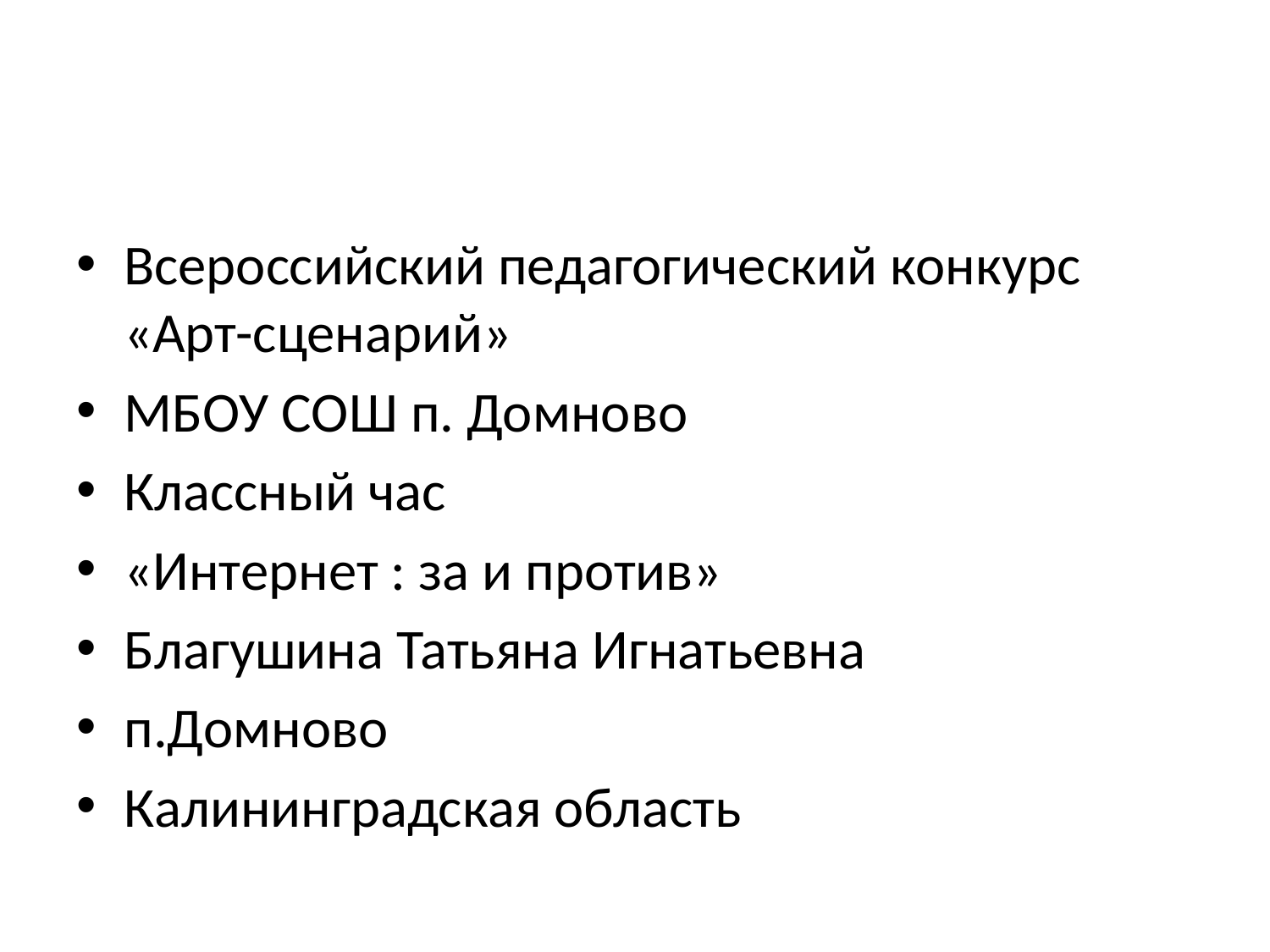

#
Всероссийский педагогический конкурс «Арт-сценарий»
МБОУ СОШ п. Домново
Классный час
«Интернет : за и против»
Благушина Татьяна Игнатьевна
п.Домново
Калининградская область